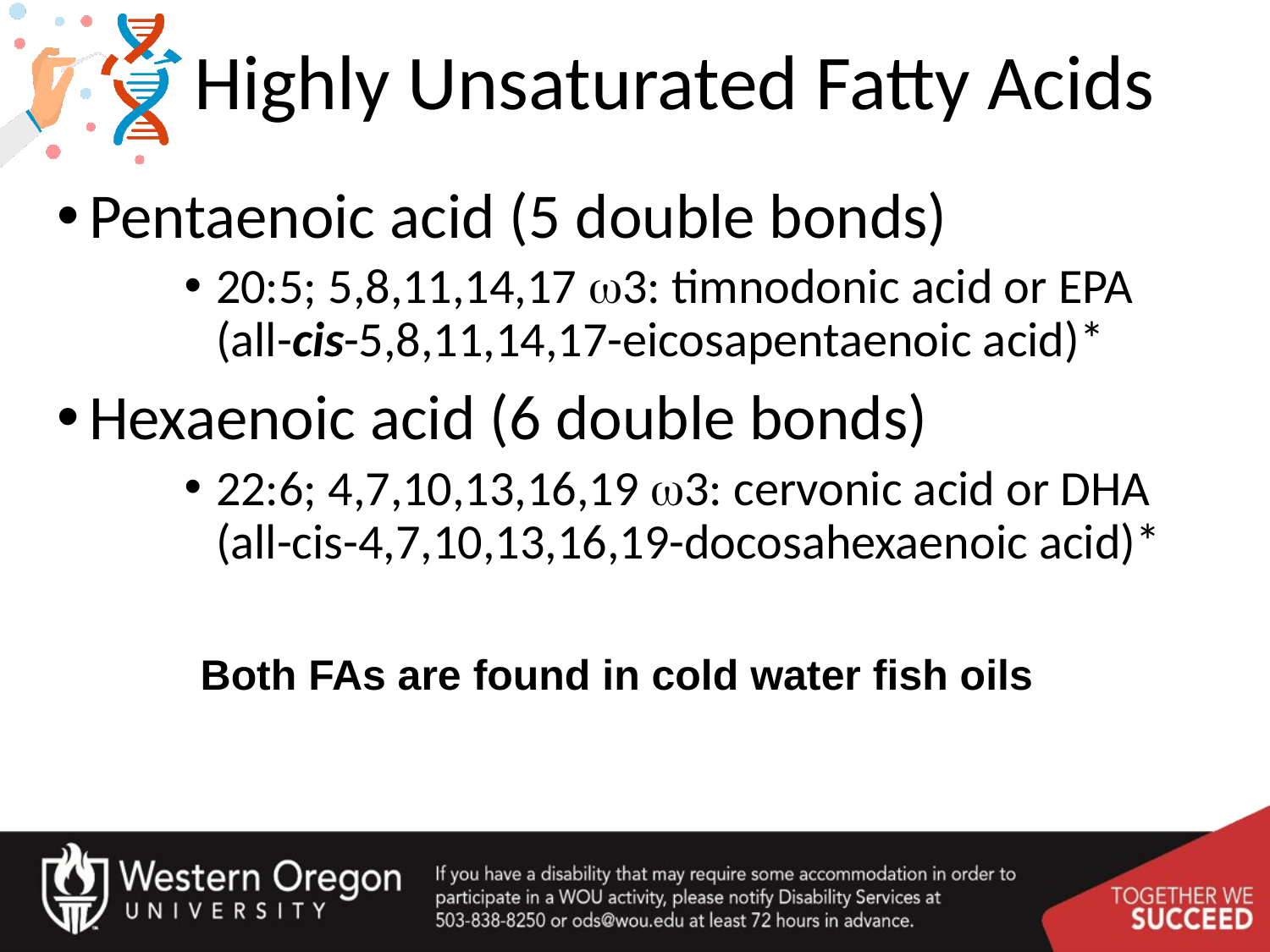

# Highly Unsaturated Fatty Acids
Pentaenoic acid (5 double bonds)
20:5; 5,8,11,14,17 ω3: timnodonic acid or EPA (all-cis-5,8,11,14,17-eicosapentaenoic acid)*
Hexaenoic acid (6 double bonds)
22:6; 4,7,10,13,16,19 ω3: cervonic acid or DHA (all-cis-4,7,10,13,16,19-docosahexaenoic acid)*

Both FAs are found in cold water fish oils